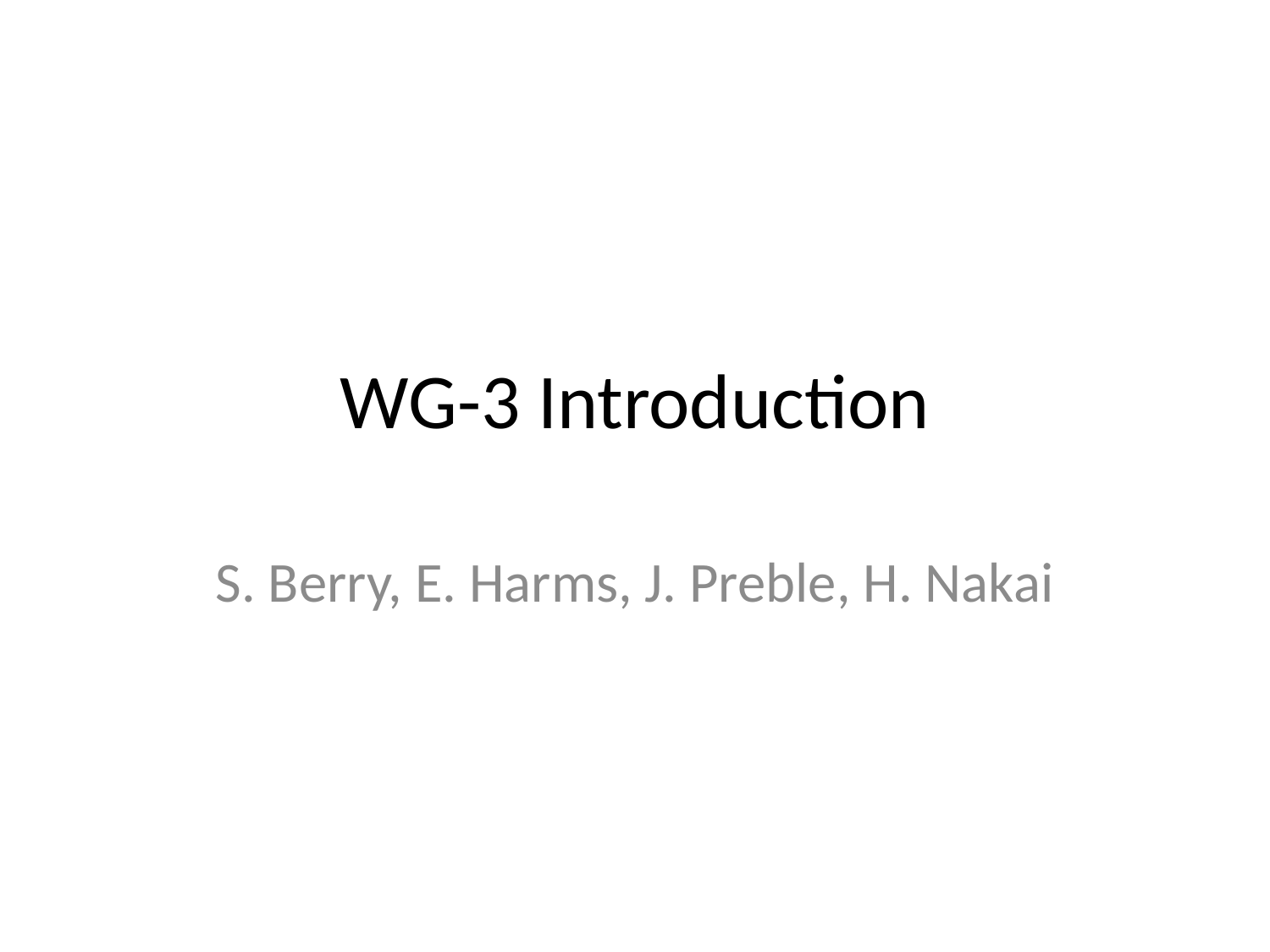

# WG-3 Introduction
S. Berry, E. Harms, J. Preble, H. Nakai